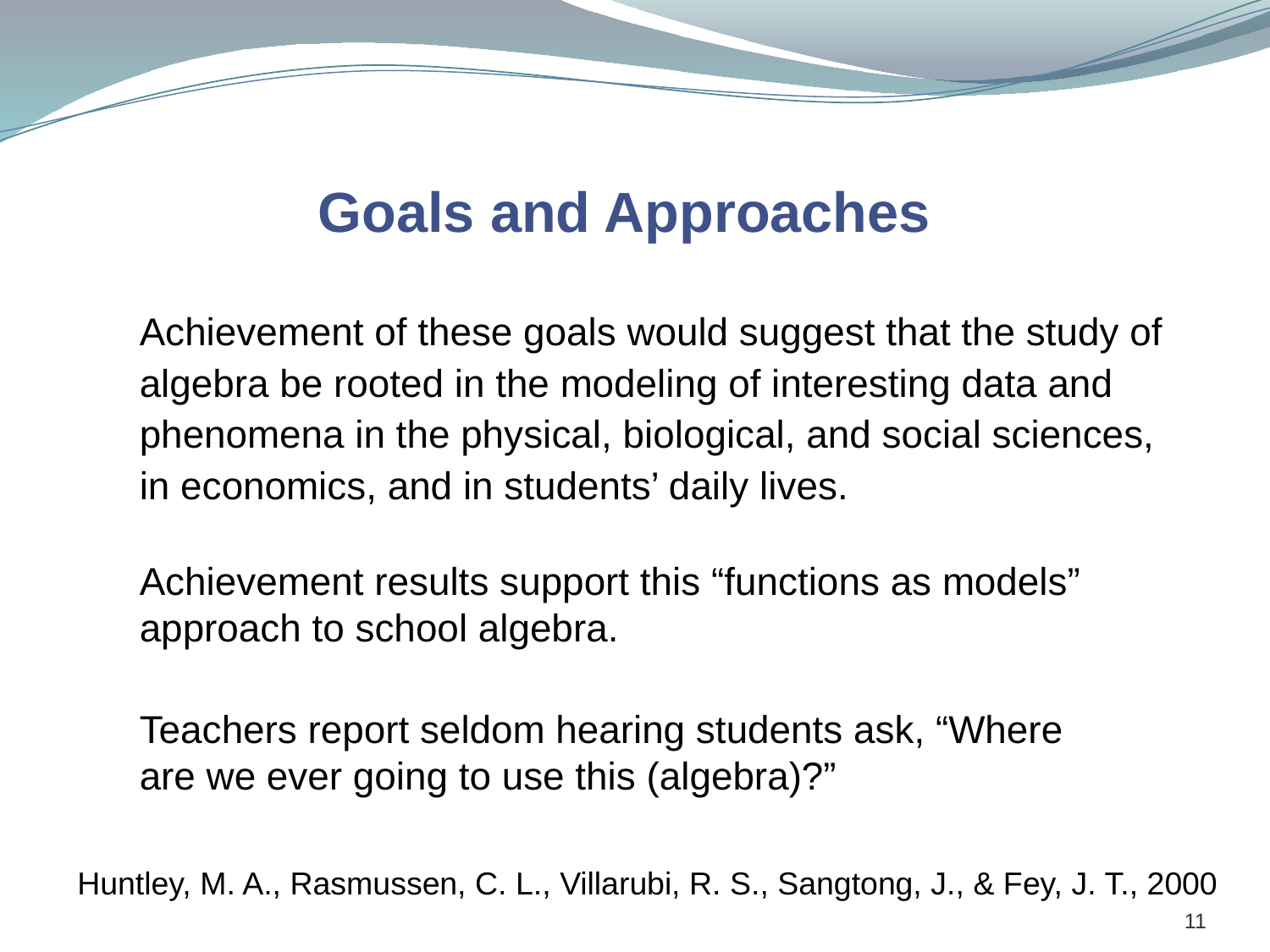

# Goals and Approaches
Achievement of these goals would suggest that the study of algebra be rooted in the modeling of interesting data and phenomena in the physical, biological, and social sciences, in economics, and in students’ daily lives.
Achievement results support this “functions as models” approach to school algebra.
Teachers report seldom hearing students ask, “Where are we ever going to use this (algebra)?”
Huntley, M. A., Rasmussen, C. L., Villarubi, R. S., Sangtong, J., & Fey, J. T., 2000
11